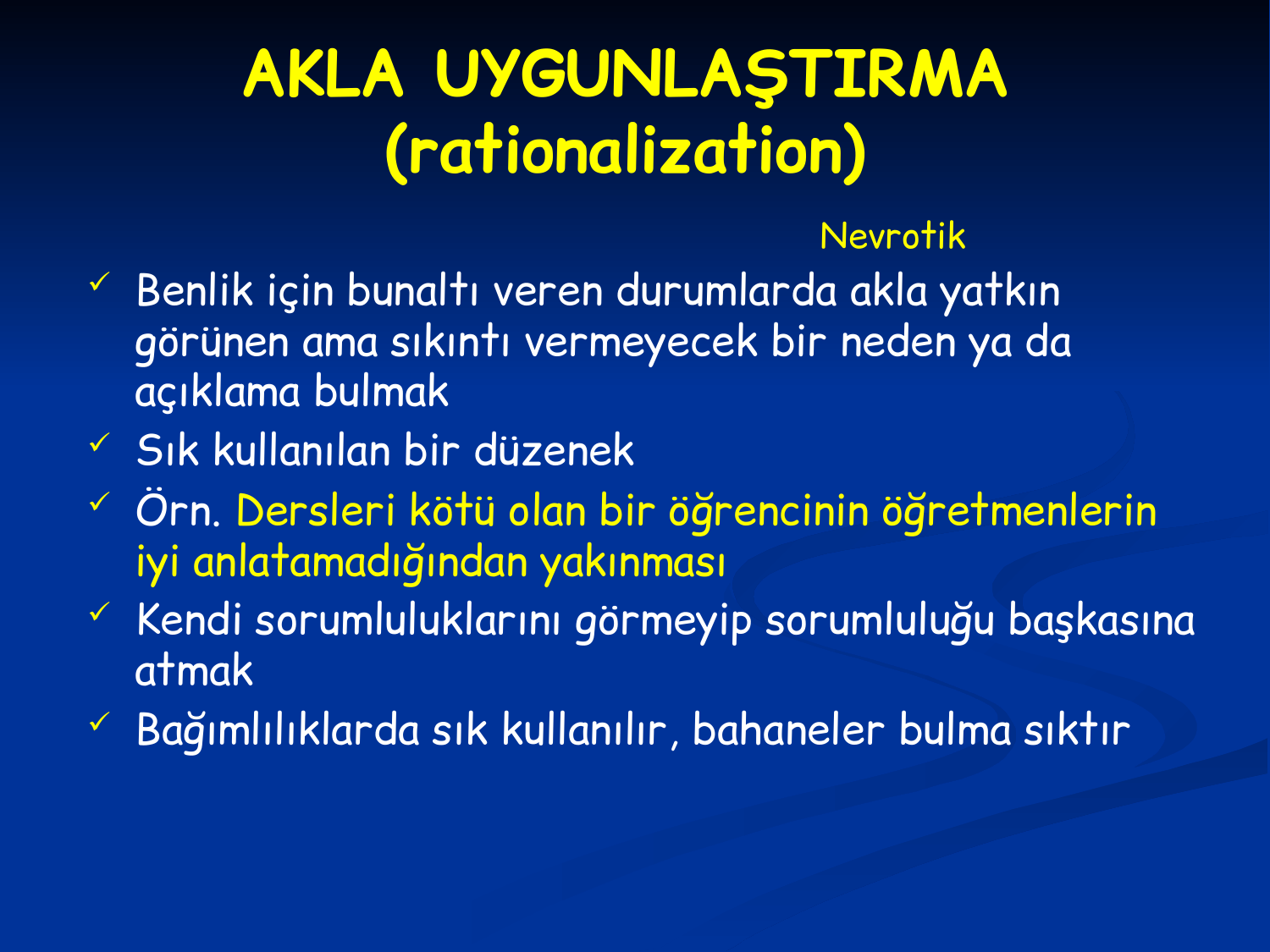

AKLA UYGUNLAŞTIRMA (rationalization)
				 Nevrotik
Benlik için bunaltı veren durumlarda akla yatkın görünen ama sıkıntı vermeyecek bir neden ya da açıklama bulmak
Sık kullanılan bir düzenek
Örn. Dersleri kötü olan bir öğrencinin öğretmenlerin iyi anlatamadığından yakınması
Kendi sorumluluklarını görmeyip sorumluluğu başkasına atmak
Bağımlılıklarda sık kullanılır, bahaneler bulma sıktır